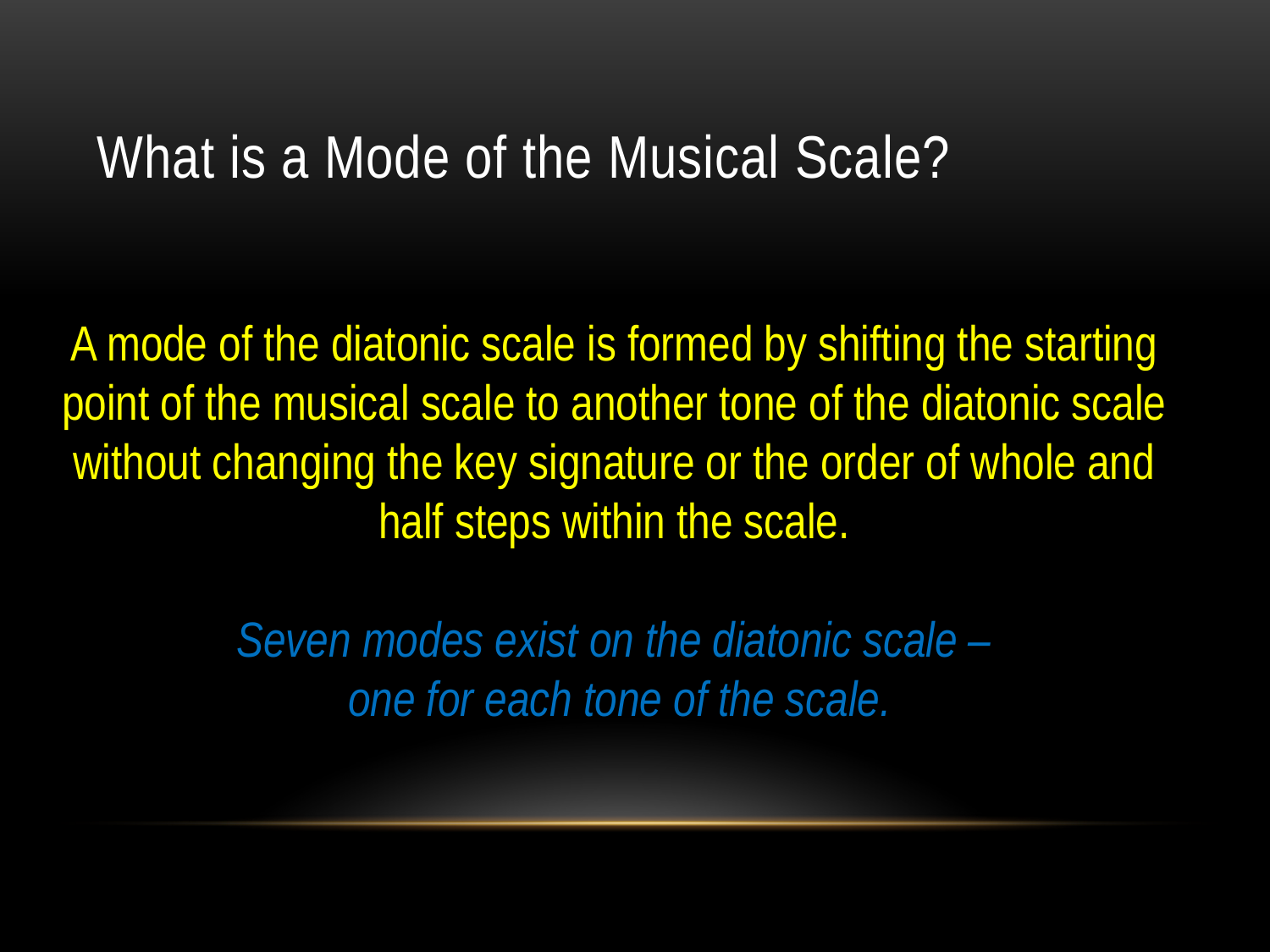

# What is a Mode of the Musical Scale?
A mode of the diatonic scale is formed by shifting the starting
point of the musical scale to another tone of the diatonic scale
without changing the key signature or the order of whole and
half steps within the scale.
Seven modes exist on the diatonic scale –
one for each tone of the scale.